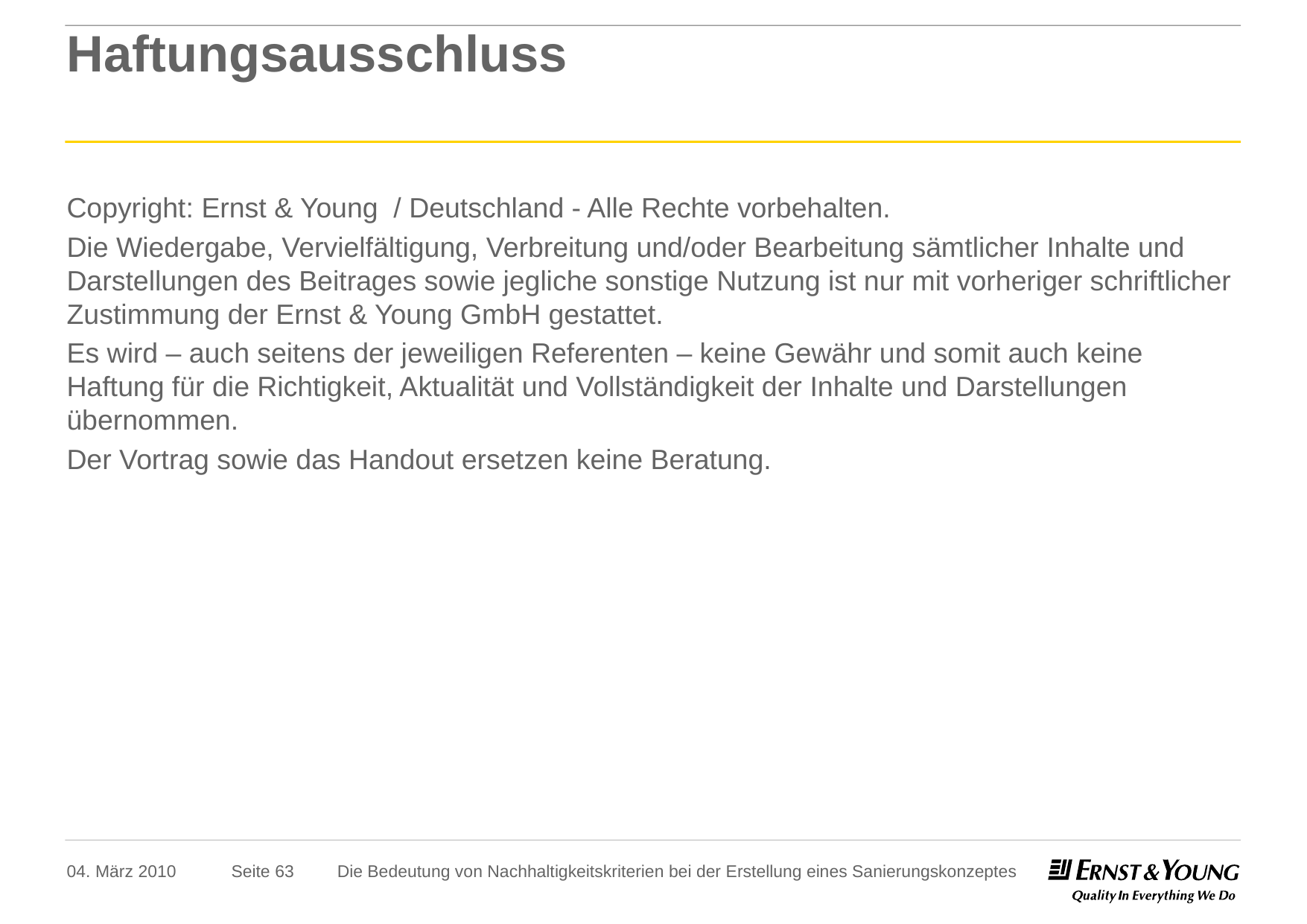

# Haftungsausschluss
Copyright: Ernst & Young  / Deutschland - Alle Rechte vorbehalten.
Die Wiedergabe, Vervielfältigung, Verbreitung und/oder Bearbeitung sämtlicher Inhalte und Darstellungen des Beitrages sowie jegliche sonstige Nutzung ist nur mit vorheriger schriftlicher Zustimmung der Ernst & Young GmbH gestattet.
Es wird – auch seitens der jeweiligen Referenten – keine Gewähr und somit auch keine Haftung für die Richtigkeit, Aktualität und Vollständigkeit der Inhalte und Darstellungen übernommen.
Der Vortrag sowie das Handout ersetzen keine Beratung.
04. März 2010
Die Bedeutung von Nachhaltigkeitskriterien bei der Erstellung eines Sanierungskonzeptes